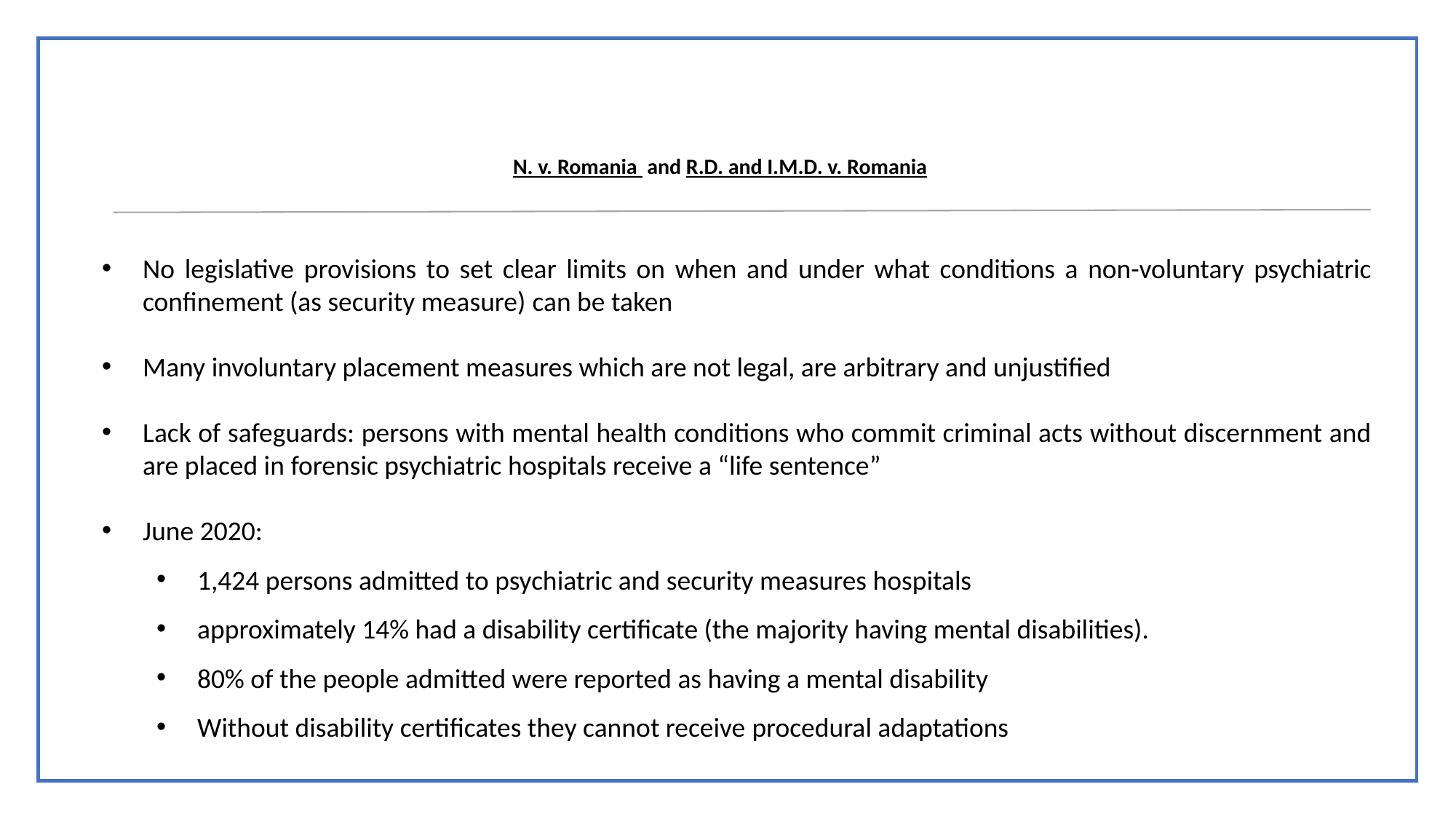

# N. v. Romania  and R.D. and I.M.D. v. Romania

No legislative provisions to set clear limits on when and under what conditions a non-voluntary psychiatric confinement (as security measure) can be taken

Many involuntary placement measures which are not legal, are arbitrary and unjustified

Lack of safeguards: persons with mental health conditions who commit criminal acts without discernment and are placed in forensic psychiatric hospitals receive a “life sentence”

June 2020:
1,424 persons admitted to psychiatric and security measures hospitals
approximately 14% had a disability certificate (the majority having mental disabilities).
80% of the people admitted were reported as having a mental disability
Without disability certificates they cannot receive procedural adaptations